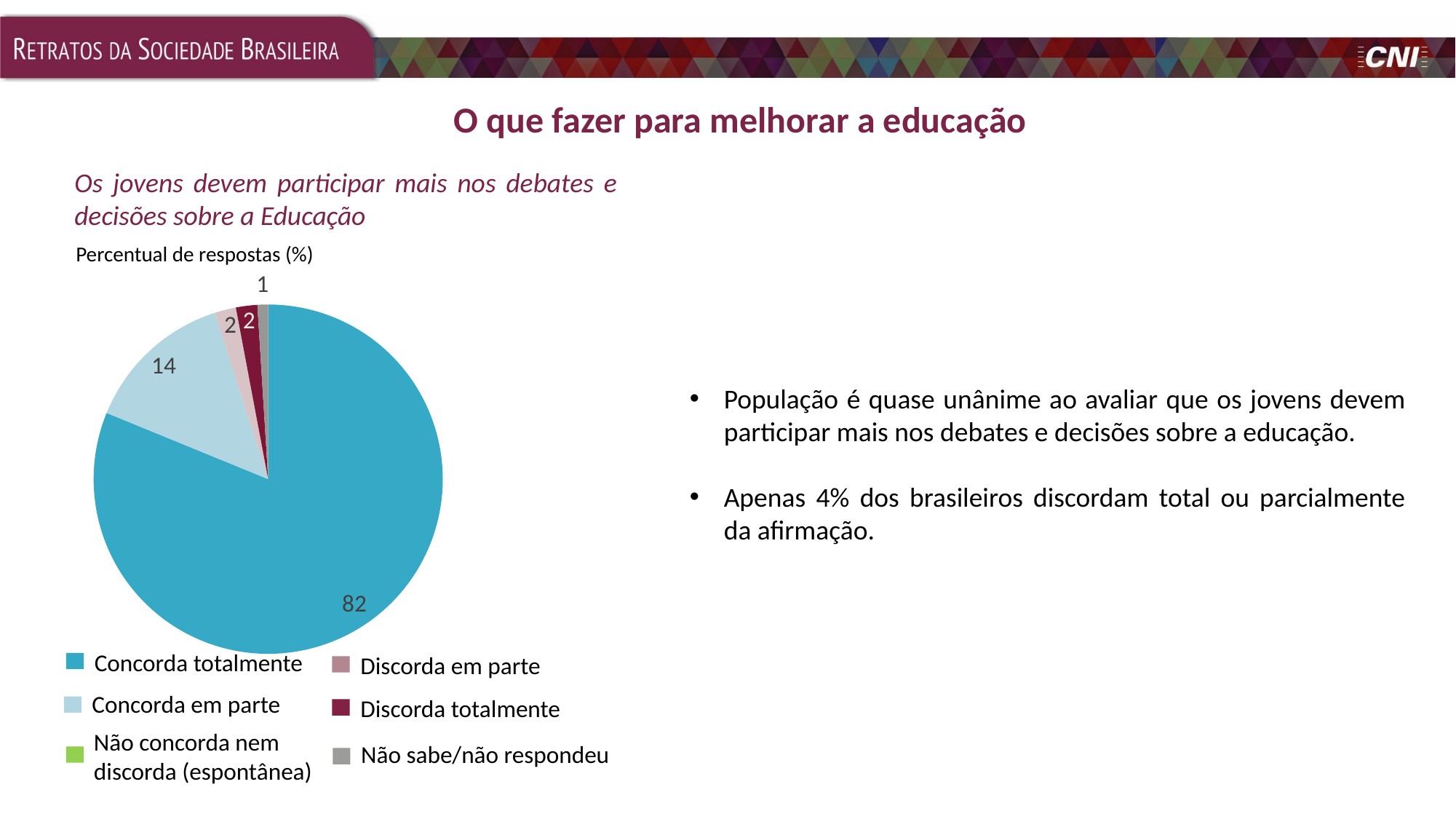

O que fazer para melhorar a educação
Os jovens devem participar mais nos debates e decisões sobre a Educação
Percentual de respostas (%)

### Chart

| Category | 2017 |
|---|---|
| Concorda totalmente | 82.0 |
| Concorda em parte | 14.0 |
| Não concorda nem discorda (Espontânea) | 0.0 |
| Discorda em parte | 2.0 |
| Discorda totalmente | 2.0 |
| Não sabe / não respondeu | 1.0 |
População é quase unânime ao avaliar que os jovens devem participar mais nos debates e decisões sobre a educação.

Apenas 4% dos brasileiros discordam total ou parcialmente da afirmação.

Concorda totalmente
Discorda em parte

Concorda em parte
Discorda totalmente

Não concorda nem discorda (espontânea)
Não sabe/não respondeu